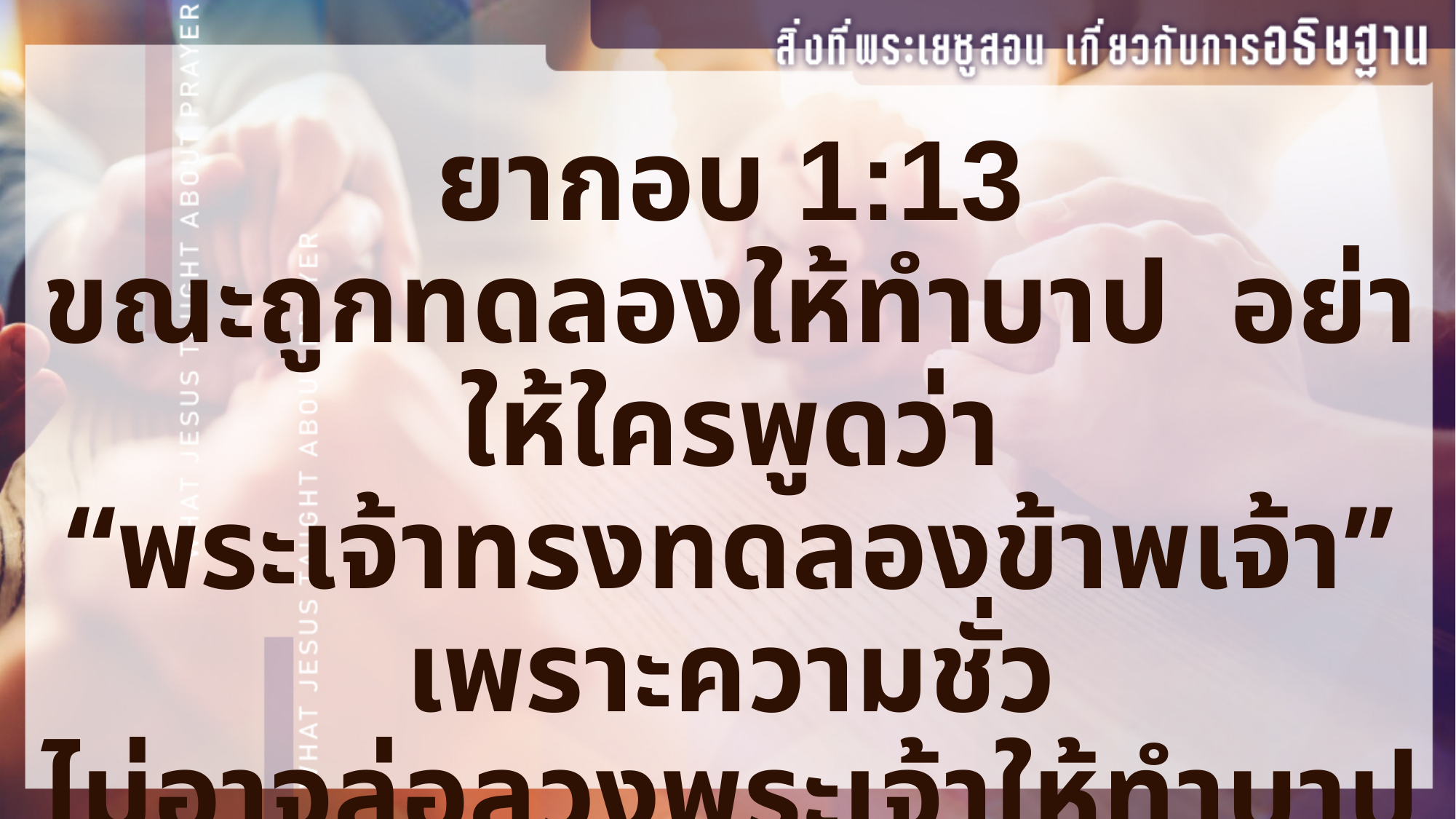

ยากอบ 1:13
ขณะถูกทดลองให้ทำบาป  อย่าให้ใครพูดว่า
“พระเจ้าทรงทดลองข้าพเจ้า” เพราะความชั่ว
ไม่อาจล่อลวงพระเจ้าให้ทำบาป
และพระองค์ก็ไม่ทรงล่อลวงผู้ใดเลย